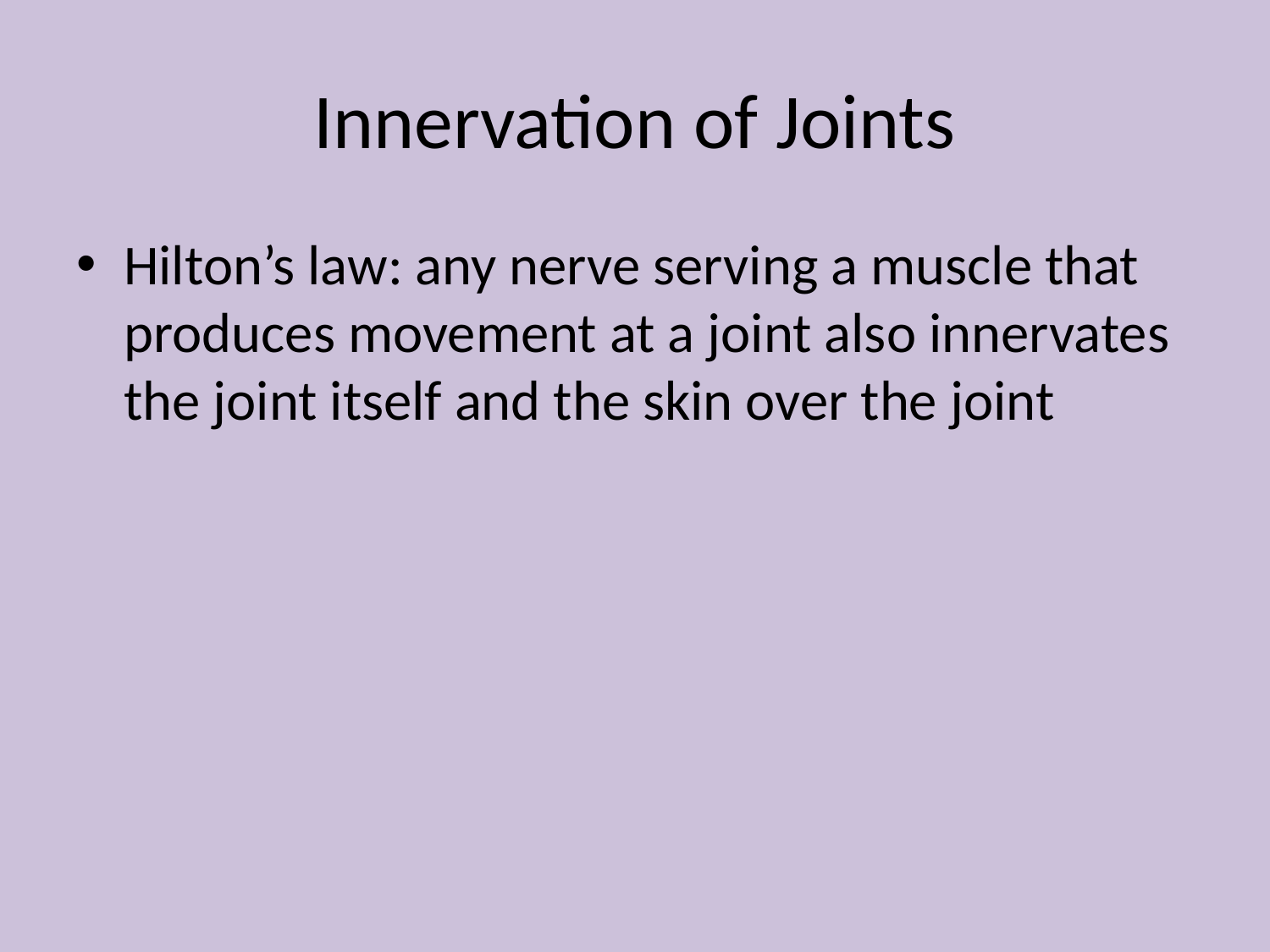

# Innervation of Joints
Hilton’s law: any nerve serving a muscle that produces movement at a joint also innervates the joint itself and the skin over the joint